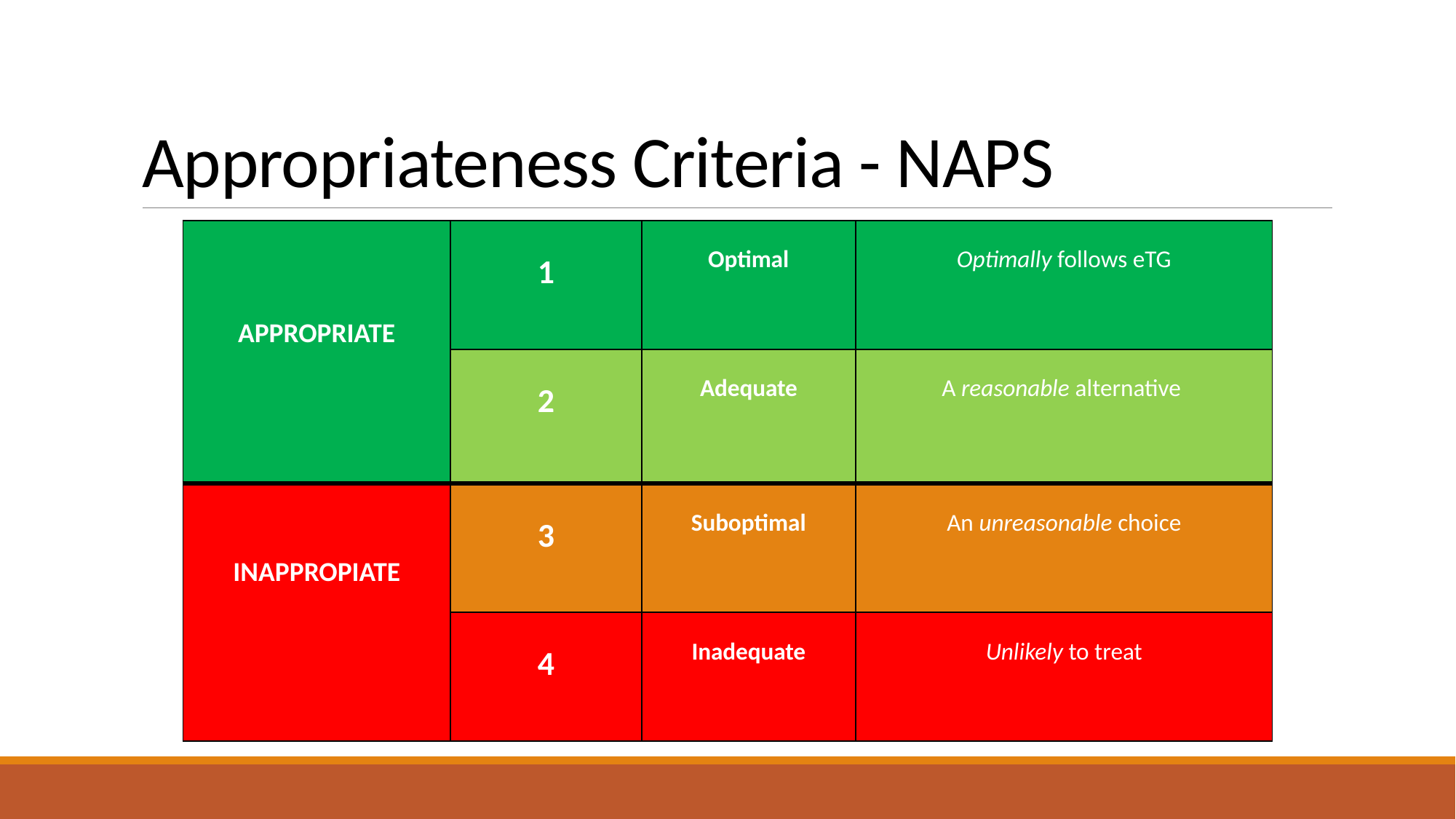

# Appropriateness Criteria - NAPS
| APPROPRIATE | 1 | Optimal | Optimally follows eTG |
| --- | --- | --- | --- |
|  | 2 | Adequate | A reasonable alternative |
| INAPPROPIATE | 3 | Suboptimal | An unreasonable choice |
|  | 4 | Inadequate | Unlikely to treat |